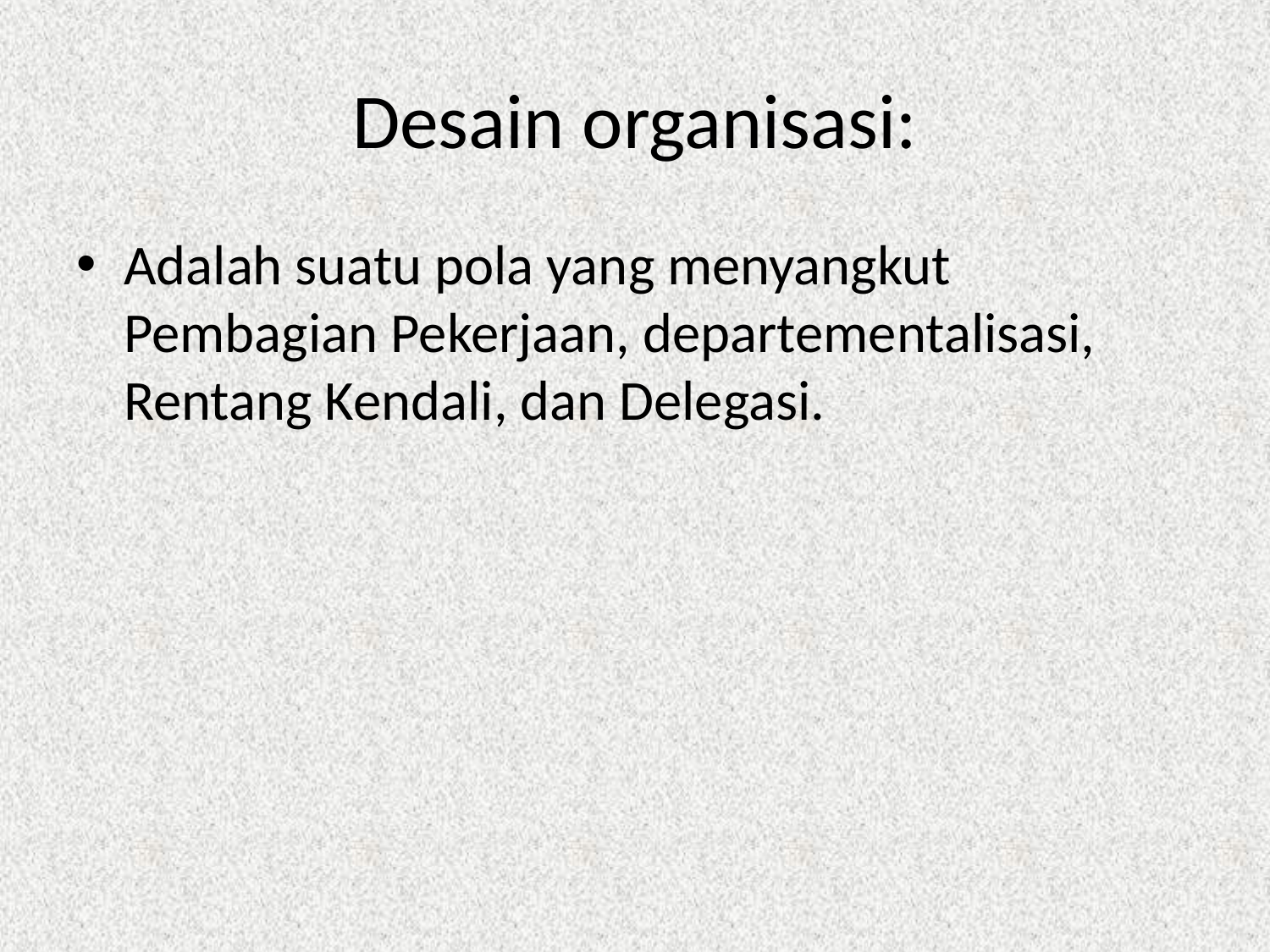

# Desain organisasi:
Adalah suatu pola yang menyangkut Pembagian Pekerjaan, departementalisasi, Rentang Kendali, dan Delegasi.